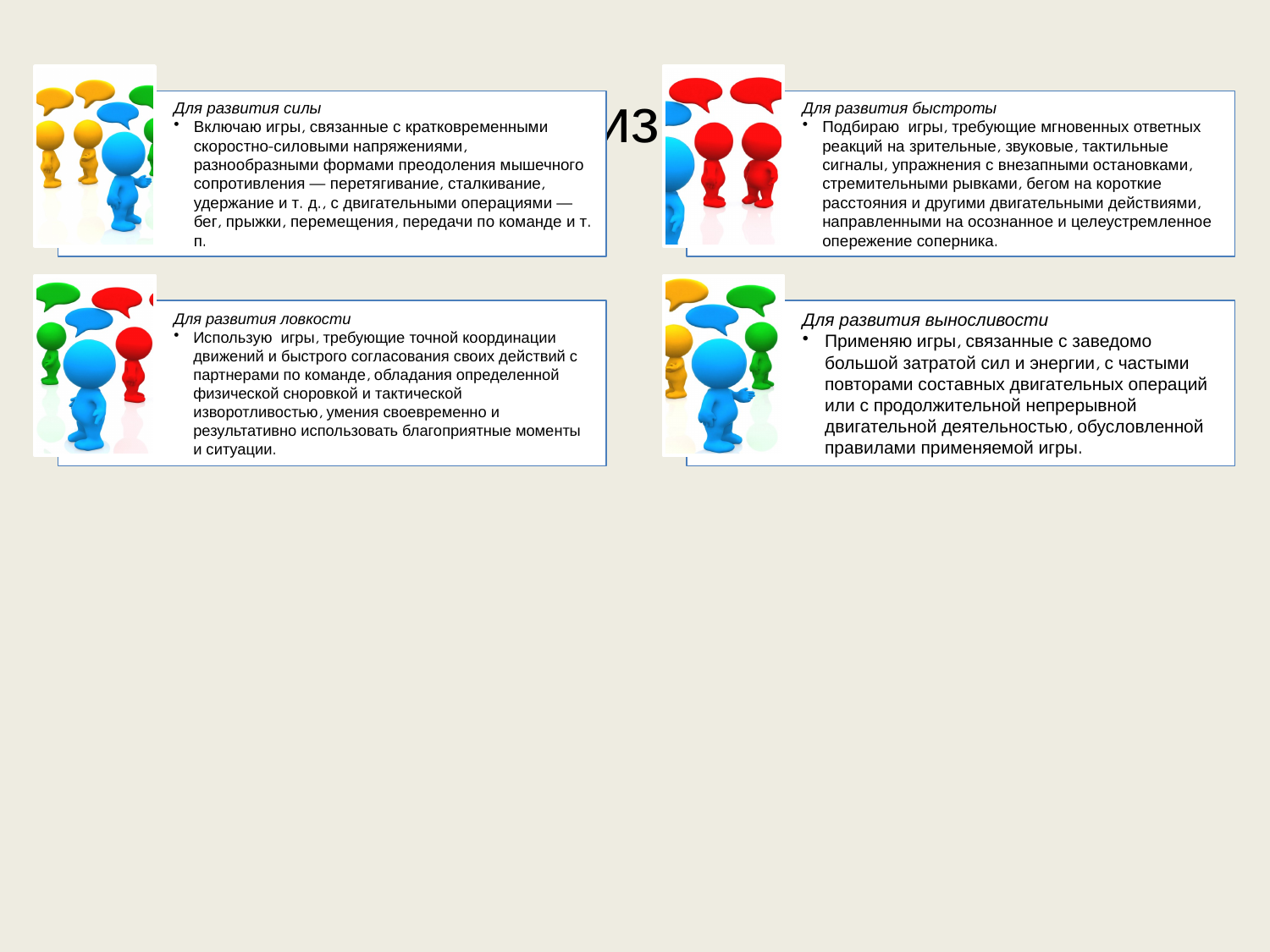

# Игры на уроках физической культуры
Для развития силы
Для развития быстроты
Использую  игры, требующие точной координации движений и быстрого согласования своих действий с партнерами по команде, обладания определенной физической сноровкой и тактической изворотливостью, умения своевременно и результативно использовать благоприятные моменты и ситуации.
Включаю игры, связанные с кратковременными скоростно-силовыми напряжениями, разнообразными формами преодоления мышечного сопротивления — перетягивание, сталкивание, удержание и т. д., с двигательными операциями — бег, прыжки, перемещения, передачи по команде и т. п.
Подбираю  игры, требующие мгновенных ответных реакций на зрительные, звуковые, тактильные сигналы, упражнения с внезапными остановками, стремительными рывками, бегом на короткие расстояния и другими двигательными действиями, направленными на осознанное и целеустремленное опережение соперника.
Для развития ловкости
Для развития выносливости
Применяю игры, связанные с заведомо большой затратой сил и энергии, с частыми повторами составных двигательных операций или с продолжительной непрерывной двигательной деятельностью, обусловленной правилами применяемой игры.